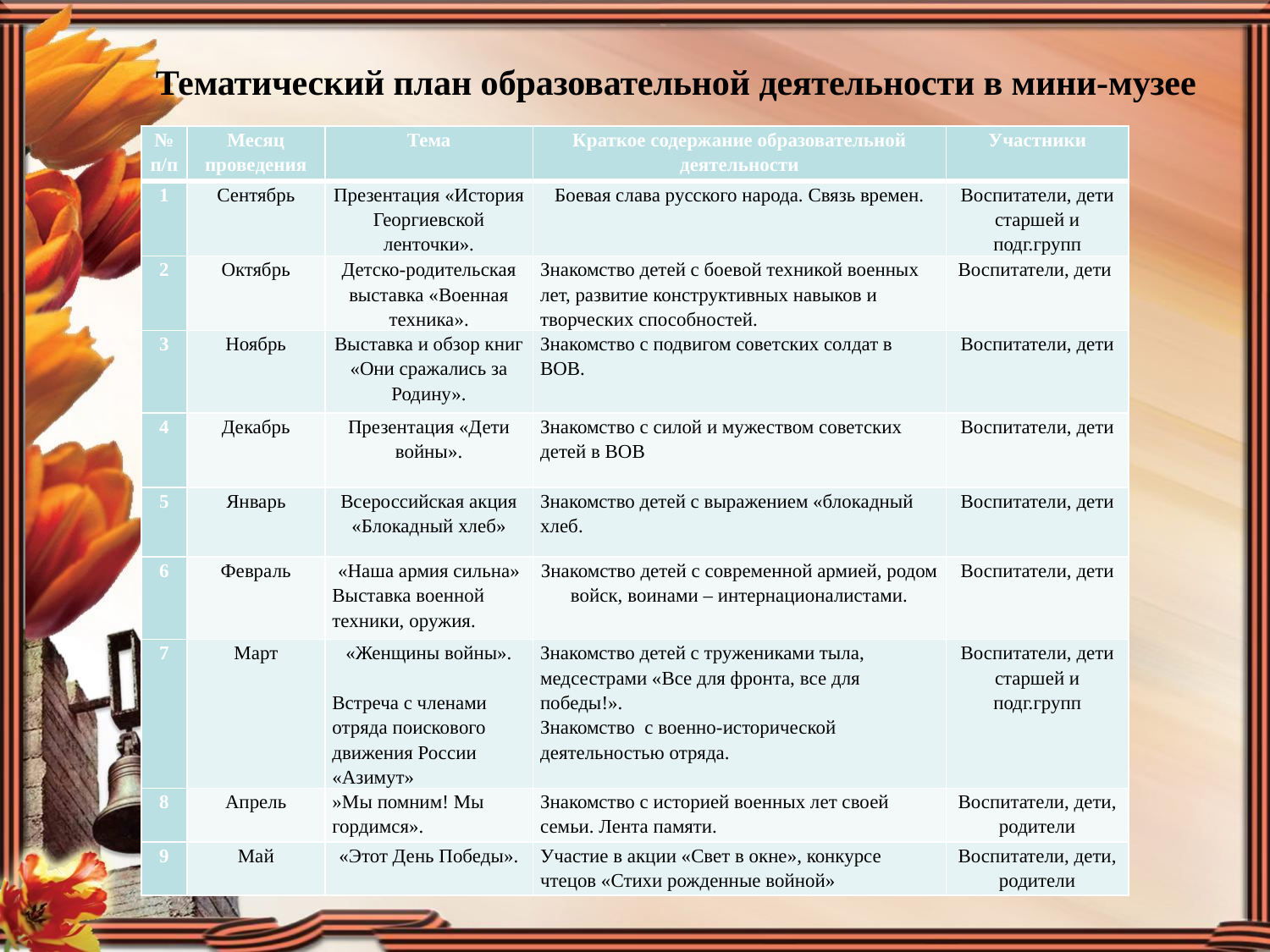

# Тематический план образовательной деятельности в мини-музее
| № п/п | Месяц проведения | Тема | Краткое содержание образовательной деятельности | Участники |
| --- | --- | --- | --- | --- |
| 1 | Сентябрь | Презентация «История Георгиевской ленточки». | Боевая слава русского народа. Связь времен. | Воспитатели, дети старшей и подг.групп |
| 2 | Октябрь | Детско-родительская выставка «Военная техника». | Знакомство детей с боевой техникой военных лет, развитие конструктивных навыков и творческих способностей. | Воспитатели, дети |
| 3 | Ноябрь | Выставка и обзор книг «Они сражались за Родину». | Знакомство с подвигом советских солдат в ВОВ. | Воспитатели, дети |
| 4 | Декабрь | Презентация «Дети войны». | Знакомство с силой и мужеством советских детей в ВОВ | Воспитатели, дети |
| 5 | Январь | Всероссийская акция «Блокадный хлеб» | Знакомство детей с выражением «блокадный хлеб. | Воспитатели, дети |
| 6 | Февраль | «Наша армия сильна» Выставка военной техники, оружия. | Знакомство детей с современной армией, родом войск, воинами – интернационалистами. | Воспитатели, дети |
| 7 | Март | «Женщины войны». Встреча с членами отряда поискового движения России «Азимут» | Знакомство детей с тружениками тыла, медсестрами «Все для фронта, все для победы!». Знакомство с военно-исторической деятельностью отряда. | Воспитатели, дети старшей и подг.групп |
| 8 | Апрель | »Мы помним! Мы гордимся». | Знакомство с историей военных лет своей семьи. Лента памяти. | Воспитатели, дети, родители |
| 9 | Май | «Этот День Победы». | Участие в акции «Свет в окне», конкурсе чтецов «Стихи рожденные войной» | Воспитатели, дети, родители |